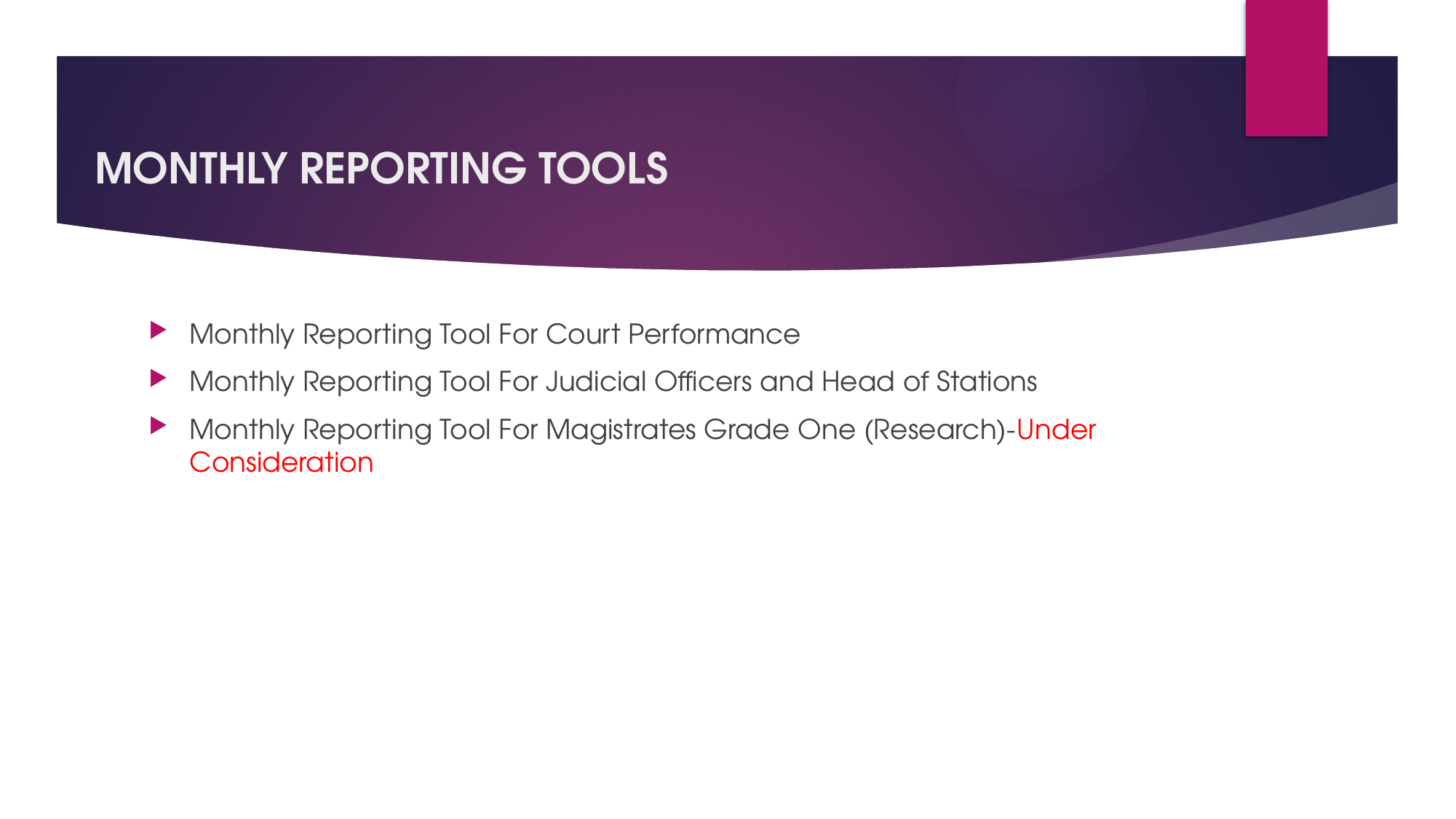

# MONTHLY REPORTING TOOLS
Monthly Reporting Tool For Court Performance
Monthly Reporting Tool For Judicial Officers and Head of Stations
Monthly Reporting Tool For Magistrates Grade One (Research)-Under Consideration